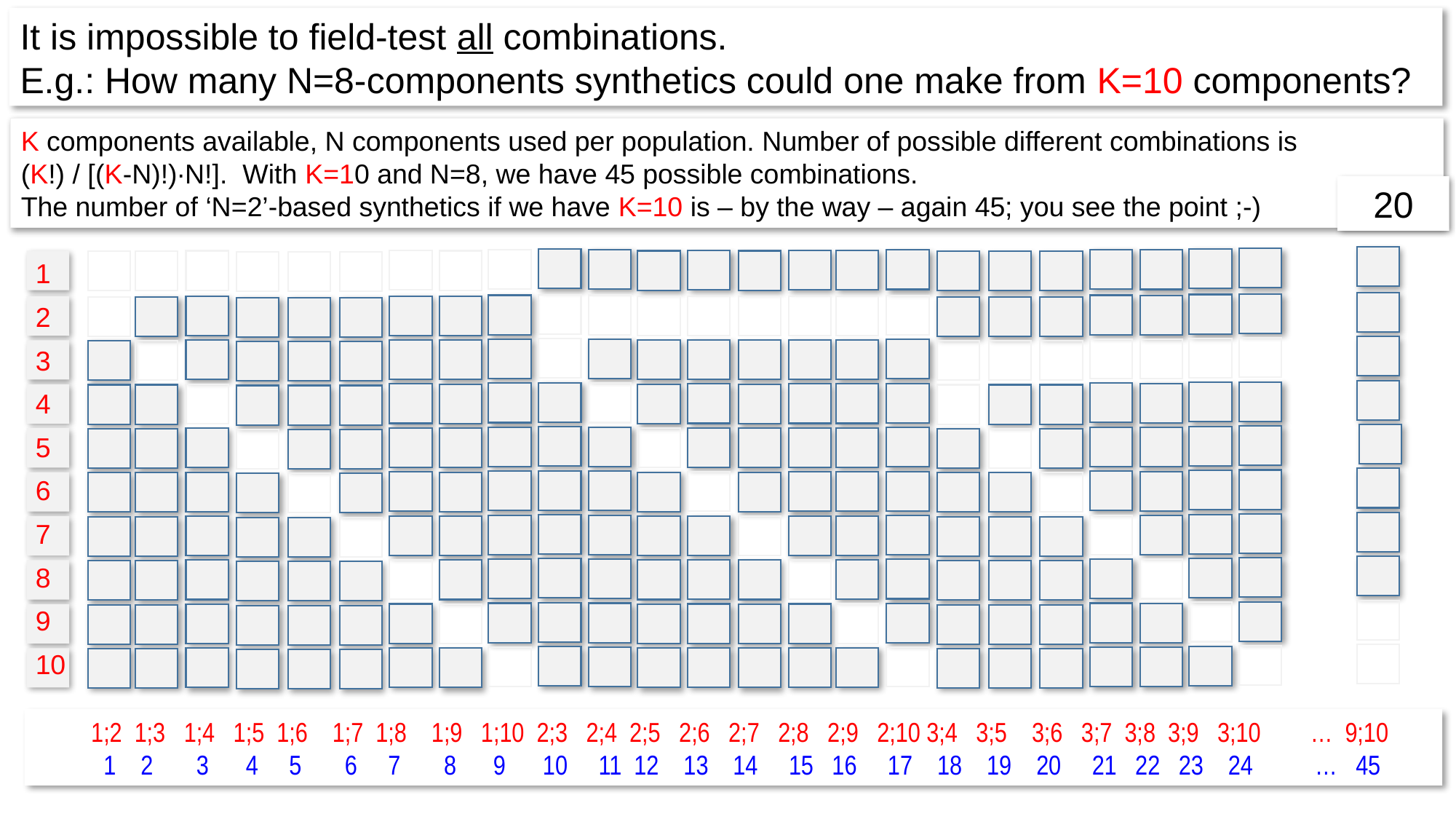

It is impossible to field-test all combinations.
E.g.: How many N=8-components synthetics could one make from K=10 components?
K components available, N components used per population. Number of possible different combinations is
(K!) / [(K-N)!)∙N!].  With K=10 and N=8, we have 45 possible combinations.
The number of ‘N=2’-based synthetics if we have K=10 is – by the way – again 45; you see the point ;-)
20

1
2
3
4
5
6
7
8
9
10

         1;2  1;3   1;4   1;5  1;6    1;7  1;8    1;9   1;10  2;3   2;4  2;5   2;6   2;7   2;8   2;9   2;10 3;4   3;5    3;6   3;7  3;8  3;9   3;10        …  9;10
           1    2       3      4     5       6     7       8      9      10     11  12    13    14     15   16     17    18    19    20     21   22   23    24          …   45